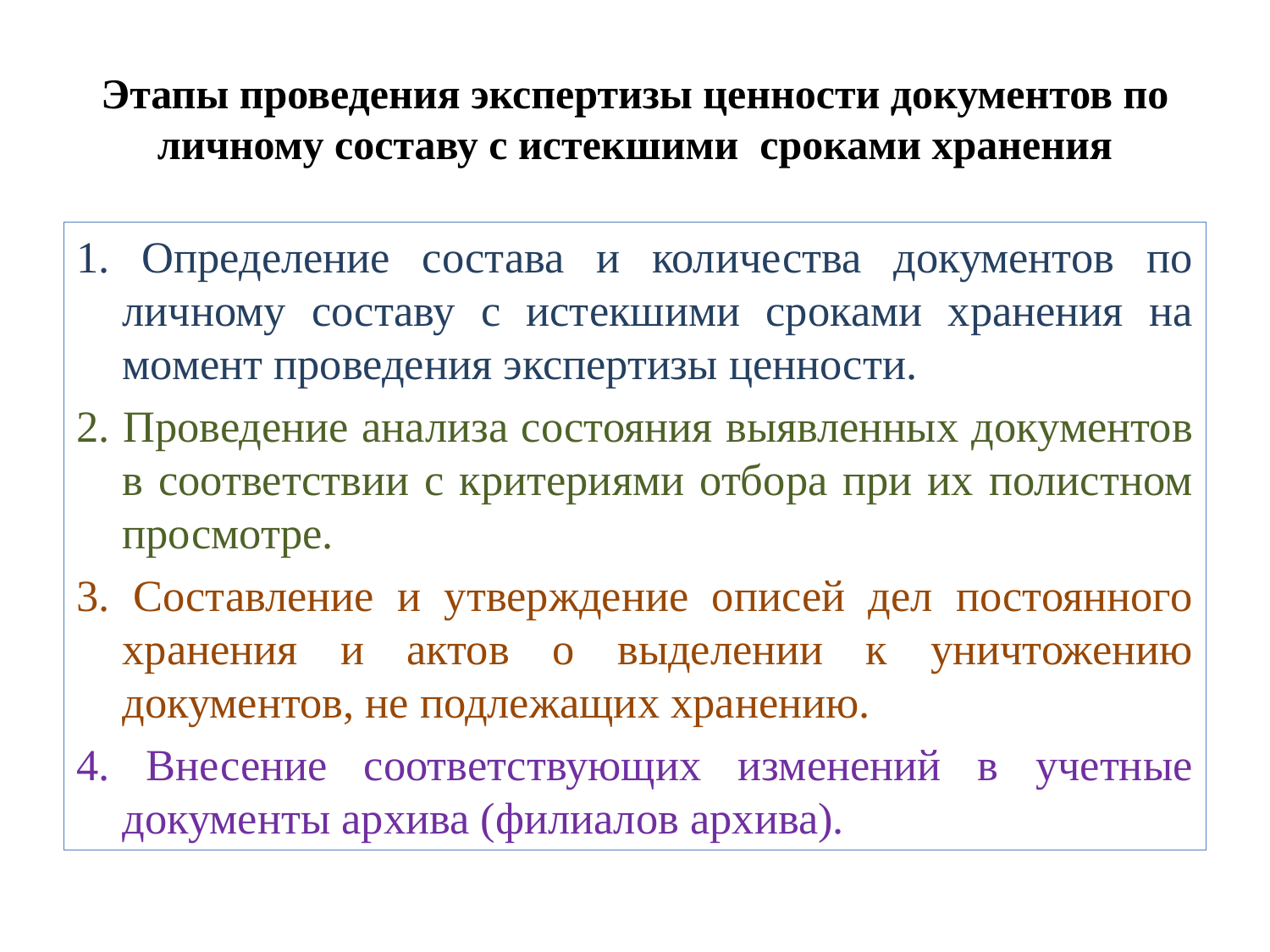

# Этапы проведения экспертизы ценности документов по личному составу с истекшими  сроками хранения
1. Определение состава и количества документов по личному составу с истекшими сроками хранения на момент проведения экспертизы ценности.
2. Проведение анализа состояния выявленных документов в соответствии с критериями отбора при их полистном просмотре.
3. Составление и утверждение описей дел постоянного хранения и актов о выделении к уничтожению документов, не подлежащих хранению.
4. Внесение соответствующих изменений в учетные документы архива (филиалов архива).